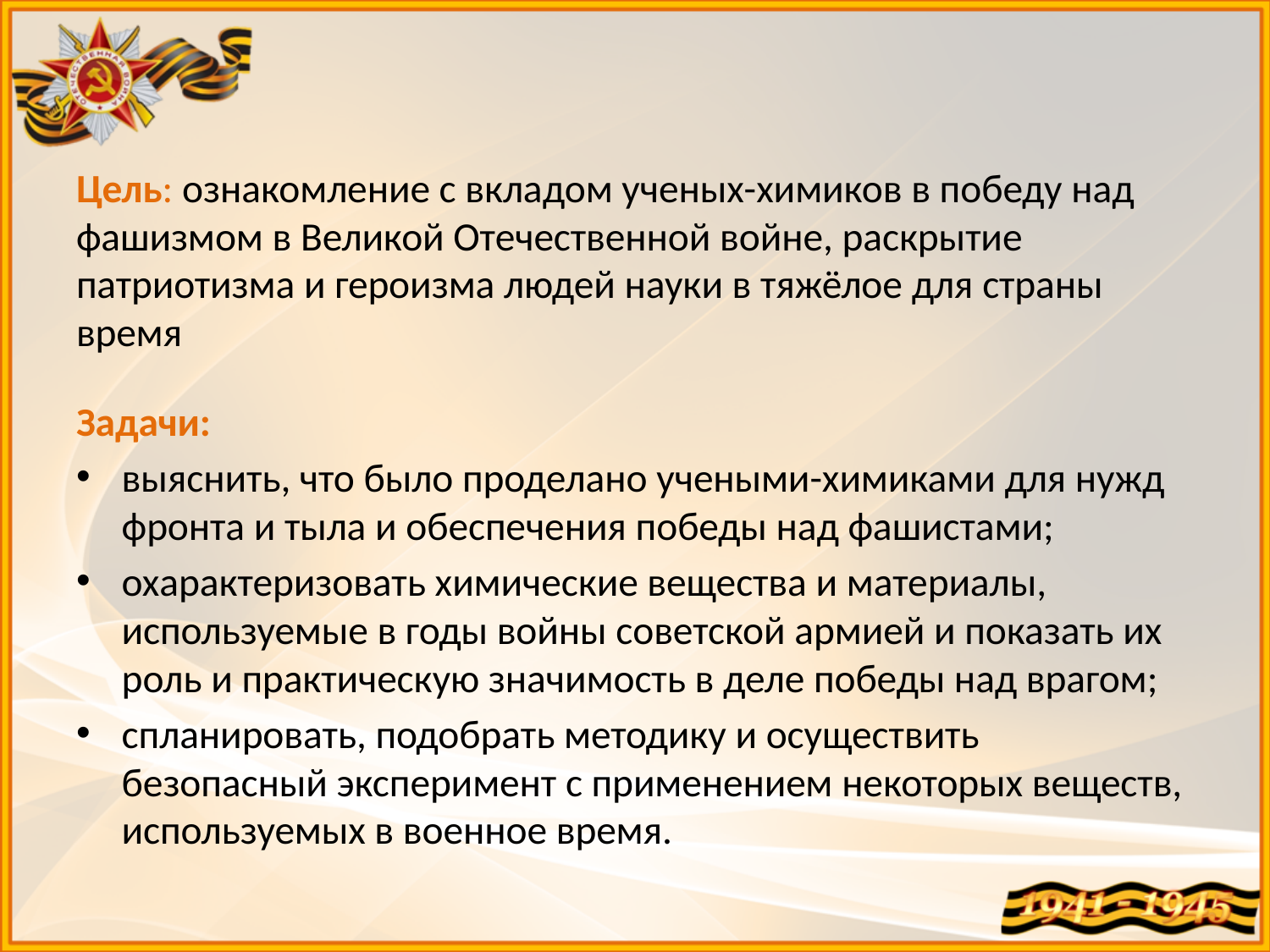

Цель: ознакомление с вкладом ученых-химиков в победу над фашизмом в Великой Отечественной войне, раскрытие патриотизма и героизма людей науки в тяжёлое для страны время

Задачи:
выяснить, что было проделано учеными-химиками для нужд фронта и тыла и обеспечения победы над фашистами;
охарактеризовать химические вещества и материалы, используемые в годы войны советской армией и показать их роль и практическую значимость в деле победы над врагом;
спланировать, подобрать методику и осуществить безопасный эксперимент с применением некоторых веществ, используемых в военное время.